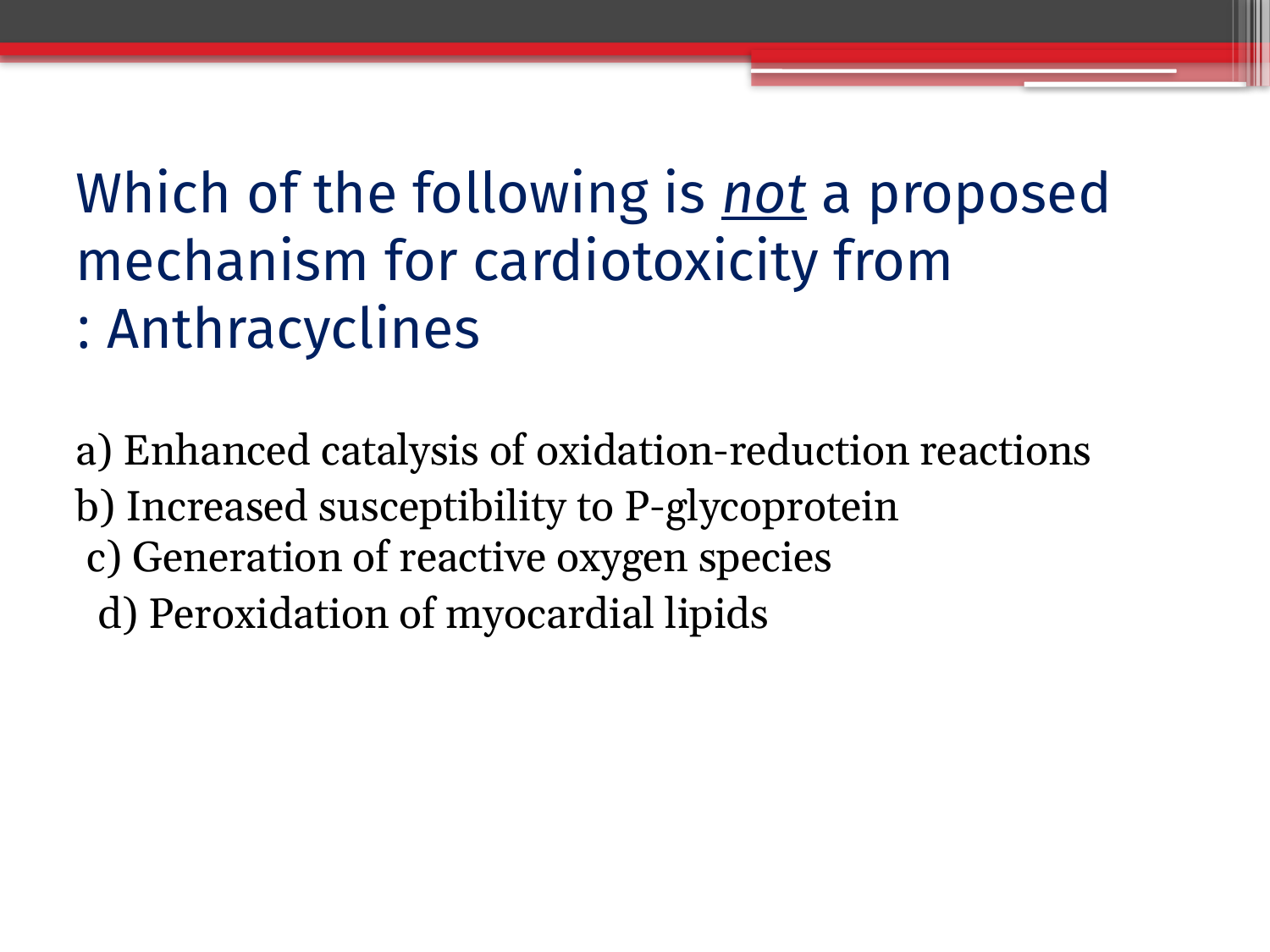

# Which of the following is not a proposed mechanism for cardiotoxicity from Anthracyclines :
a) Enhanced catalysis of oxidation-reduction reactions
b) Increased susceptibility to P-glycoprotein
c) Generation of reactive oxygen species
d) Peroxidation of myocardial lipids